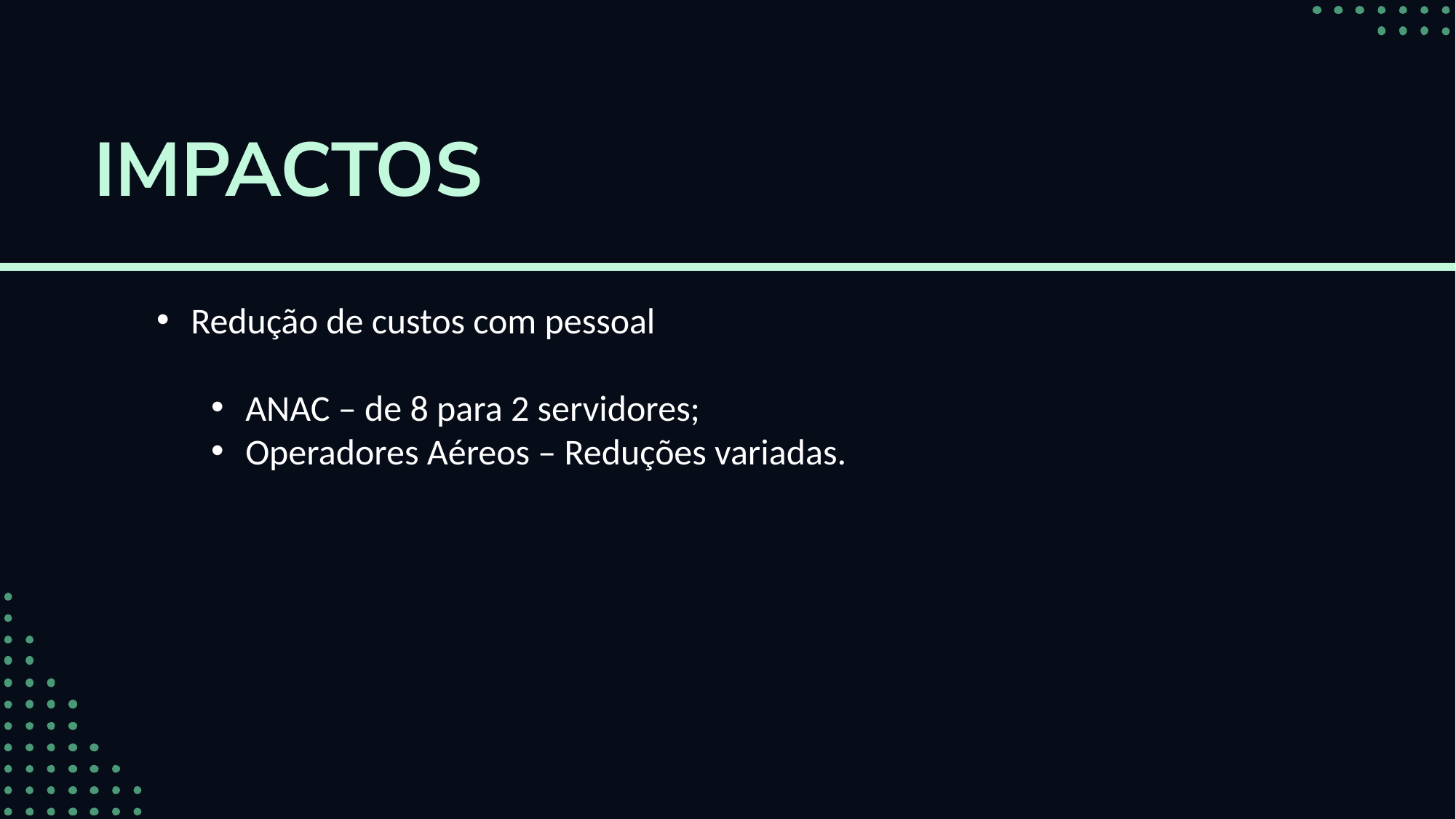

IMPACTOS

Redução de custos com pessoal

ANAC – de 8 para 2 servidores;
Operadores Aéreos – Reduções variadas.